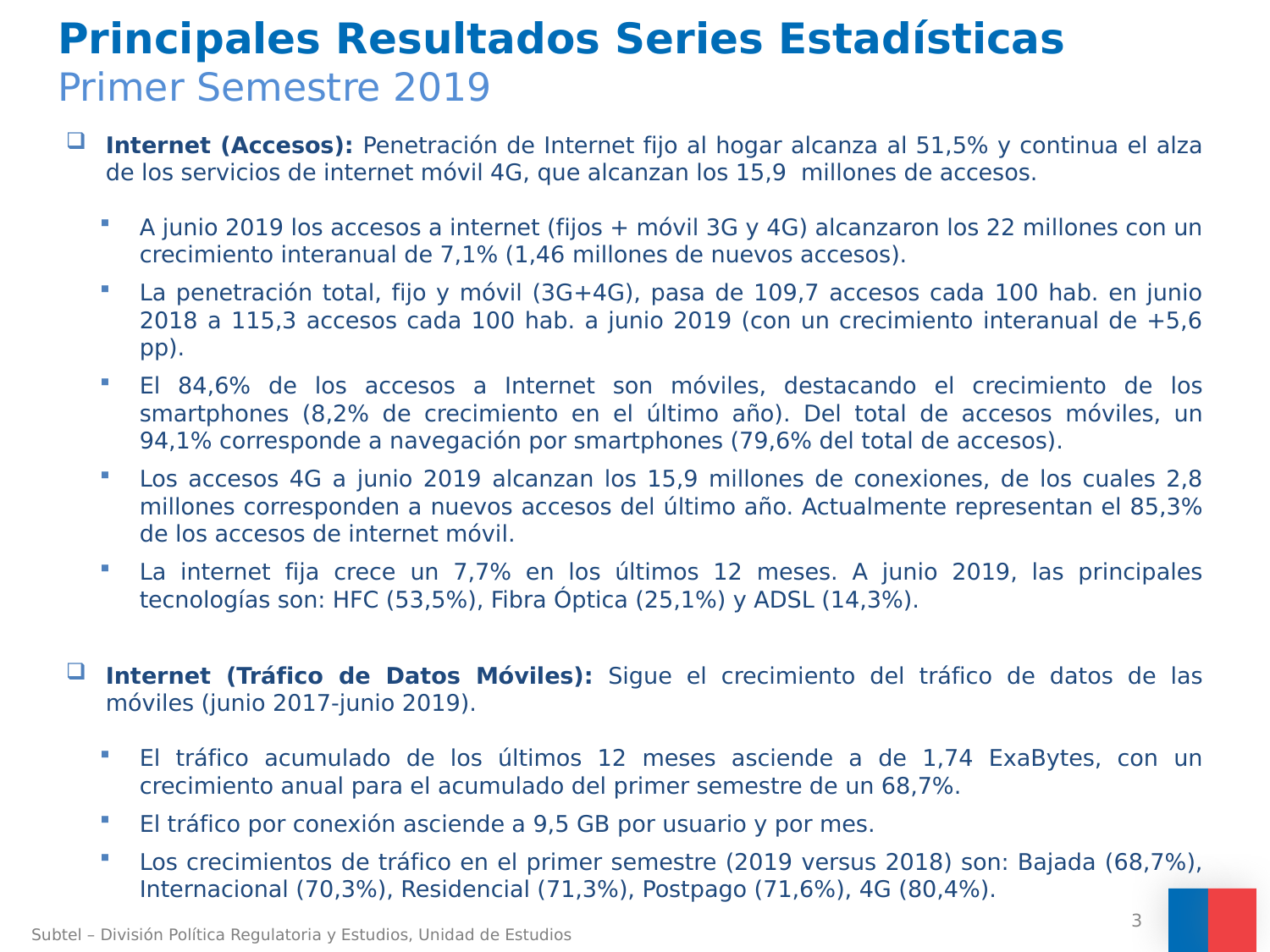

# Principales Resultados Series Estadísticas Primer Semestre 2019

Internet (Accesos): Penetración de Internet fijo al hogar alcanza al 51,5% y continua el alza de los servicios de internet móvil 4G, que alcanzan los 15,9  millones de accesos.

A junio 2019 los accesos a internet (fijos + móvil 3G y 4G) alcanzaron los 22 millones con un crecimiento interanual de 7,1% (1,46 millones de nuevos accesos).
La penetración total, fijo y móvil (3G+4G), pasa de 109,7 accesos cada 100 hab. en junio 2018 a 115,3 accesos cada 100 hab. a junio 2019 (con un crecimiento interanual de +5,6 pp).
El 84,6% de los accesos a Internet son móviles, destacando el crecimiento de los smartphones (8,2% de crecimiento en el último año). Del total de accesos móviles, un 94,1% corresponde a navegación por smartphones (79,6% del total de accesos).
Los accesos 4G a junio 2019 alcanzan los 15,9 millones de conexiones, de los cuales 2,8 millones corresponden a nuevos accesos del último año. Actualmente representan el 85,3% de los accesos de internet móvil.
La internet fija crece un 7,7% en los últimos 12 meses. A junio 2019, las principales tecnologías son: HFC (53,5%), Fibra Óptica (25,1%) y ADSL (14,3%).

Internet (Tráfico de Datos Móviles): Sigue el crecimiento del tráfico de datos de las móviles (junio 2017-junio 2019).

El tráfico acumulado de los últimos 12 meses asciende a de 1,74 ExaBytes, con un crecimiento anual para el acumulado del primer semestre de un 68,7%.
El tráfico por conexión asciende a 9,5 GB por usuario y por mes.
Los crecimientos de tráfico en el primer semestre (2019 versus 2018) son: Bajada (68,7%), Internacional (70,3%), Residencial (71,3%), Postpago (71,6%), 4G (80,4%).
3
Subtel – División Política Regulatoria y Estudios, Unidad de Estudios